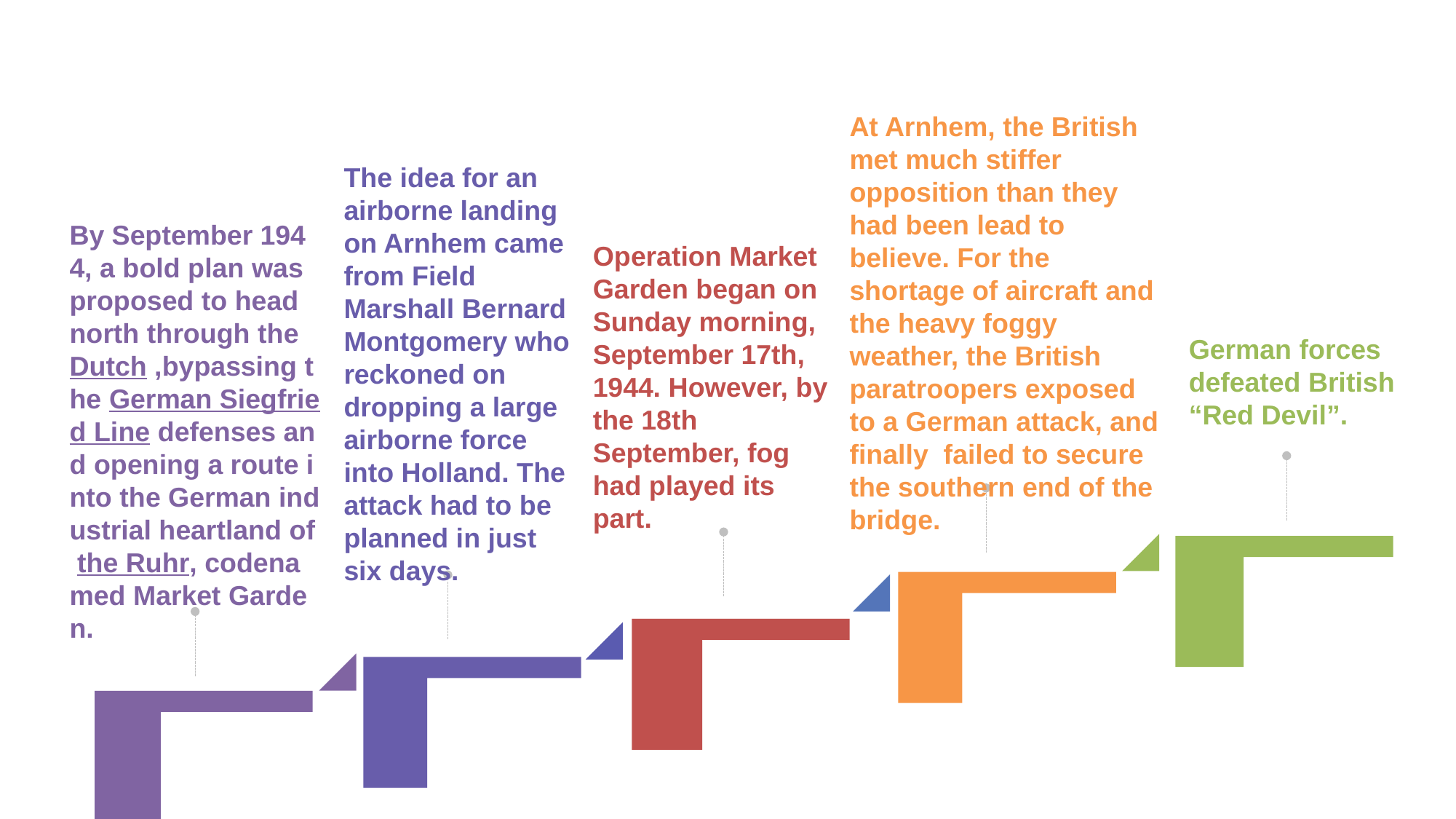

At Arnhem, the British met much stiffer opposition than they had been lead to believe. For the shortage of aircraft and the heavy foggy weather, the British paratroopers exposed to a German attack, and finally  failed to secure the southern end of the bridge.
The idea for an airborne landing on Arnhem came from Field Marshall Bernard Montgomery who reckoned on dropping a large airborne force into Holland. The attack had to be planned in just six days.
By September 1944, a bold plan was proposed to head north through the Dutch ,bypassing the German Siegfried Line defenses and opening a route into the German industrial heartland of the Ruhr, codenamed Market Garden.
Operation Market Garden began on Sunday morning, September 17th, 1944. However, by the 18th September, fog had played its part.
German forces defeated British “Red Devil”.